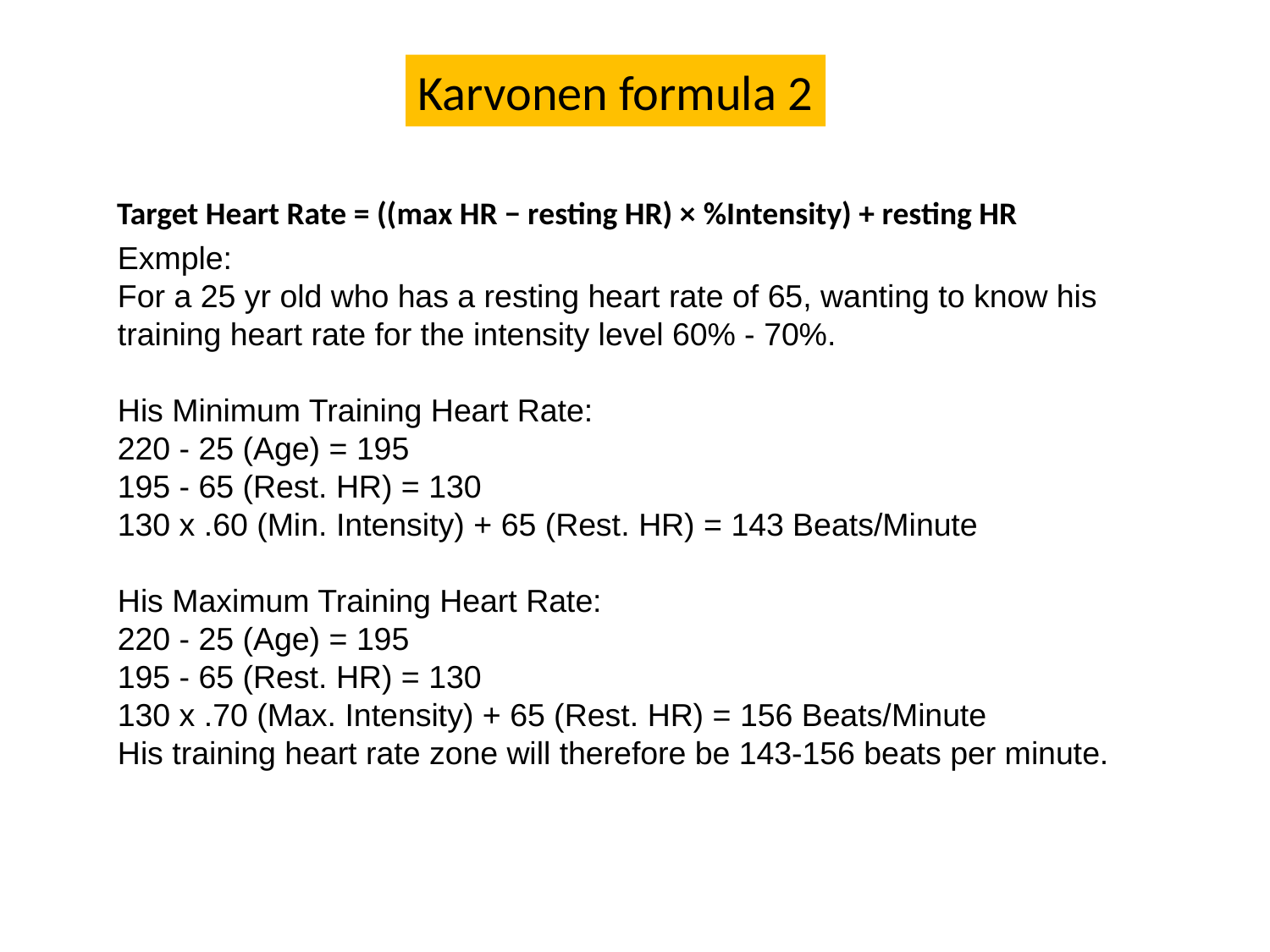

Karvonen formula 2
Target Heart Rate = ((max HR − resting HR) × %Intensity) + resting HR
Exmple:
For a 25 yr old who has a resting heart rate of 65, wanting to know his training heart rate for the intensity level 60% - 70%.

His Minimum Training Heart Rate:
220 - 25 (Age) = 195
195 - 65 (Rest. HR) = 130
130 x .60 (Min. Intensity) + 65 (Rest. HR) = 143 Beats/Minute

His Maximum Training Heart Rate:
220 - 25 (Age) = 195
195 - 65 (Rest. HR) = 130
130 x .70 (Max. Intensity) + 65 (Rest. HR) = 156 Beats/Minute
His training heart rate zone will therefore be 143-156 beats per minute.